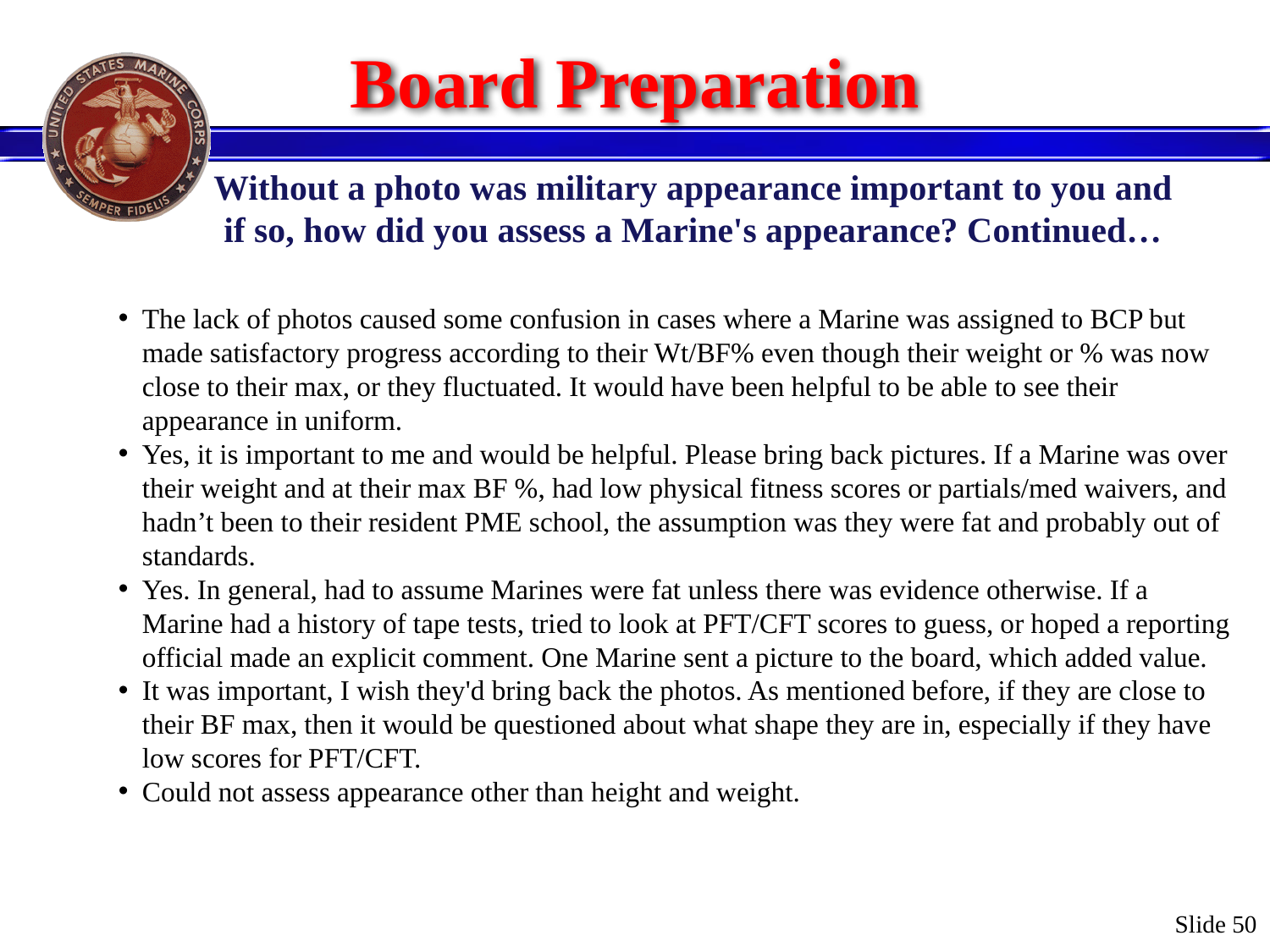

# Board Preparation
Without a photo was military appearance important to you and if so, how did you assess a Marine's appearance? Continued…
The lack of photos caused some confusion in cases where a Marine was assigned to BCP but made satisfactory progress according to their Wt/BF% even though their weight or % was now close to their max, or they fluctuated. It would have been helpful to be able to see their appearance in uniform.
Yes, it is important to me and would be helpful. Please bring back pictures. If a Marine was over their weight and at their max BF %, had low physical fitness scores or partials/med waivers, and hadn’t been to their resident PME school, the assumption was they were fat and probably out of standards.
Yes. In general, had to assume Marines were fat unless there was evidence otherwise. If a Marine had a history of tape tests, tried to look at PFT/CFT scores to guess, or hoped a reporting official made an explicit comment. One Marine sent a picture to the board, which added value.
It was important, I wish they'd bring back the photos. As mentioned before, if they are close to their BF max, then it would be questioned about what shape they are in, especially if they have low scores for PFT/CFT.
Could not assess appearance other than height and weight.

Slide 50